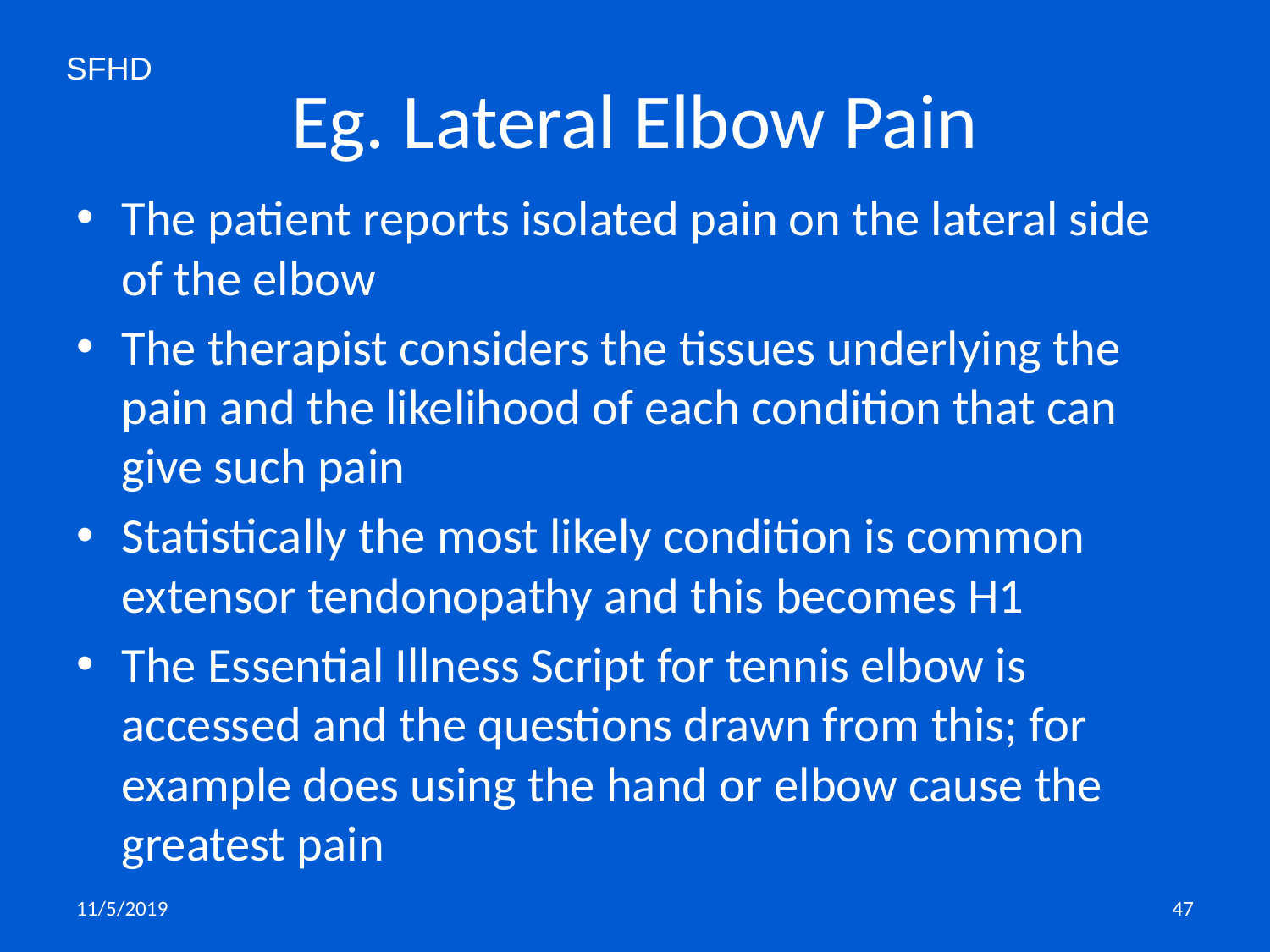

# Eg. Lateral Elbow Pain
SFHD
The patient reports isolated pain on the lateral side of the elbow
The therapist considers the tissues underlying the pain and the likelihood of each condition that can give such pain
Statistically the most likely condition is common extensor tendonopathy and this becomes H1
The Essential Illness Script for tennis elbow is accessed and the questions drawn from this; for example does using the hand or elbow cause the greatest pain

11/5/2019
47